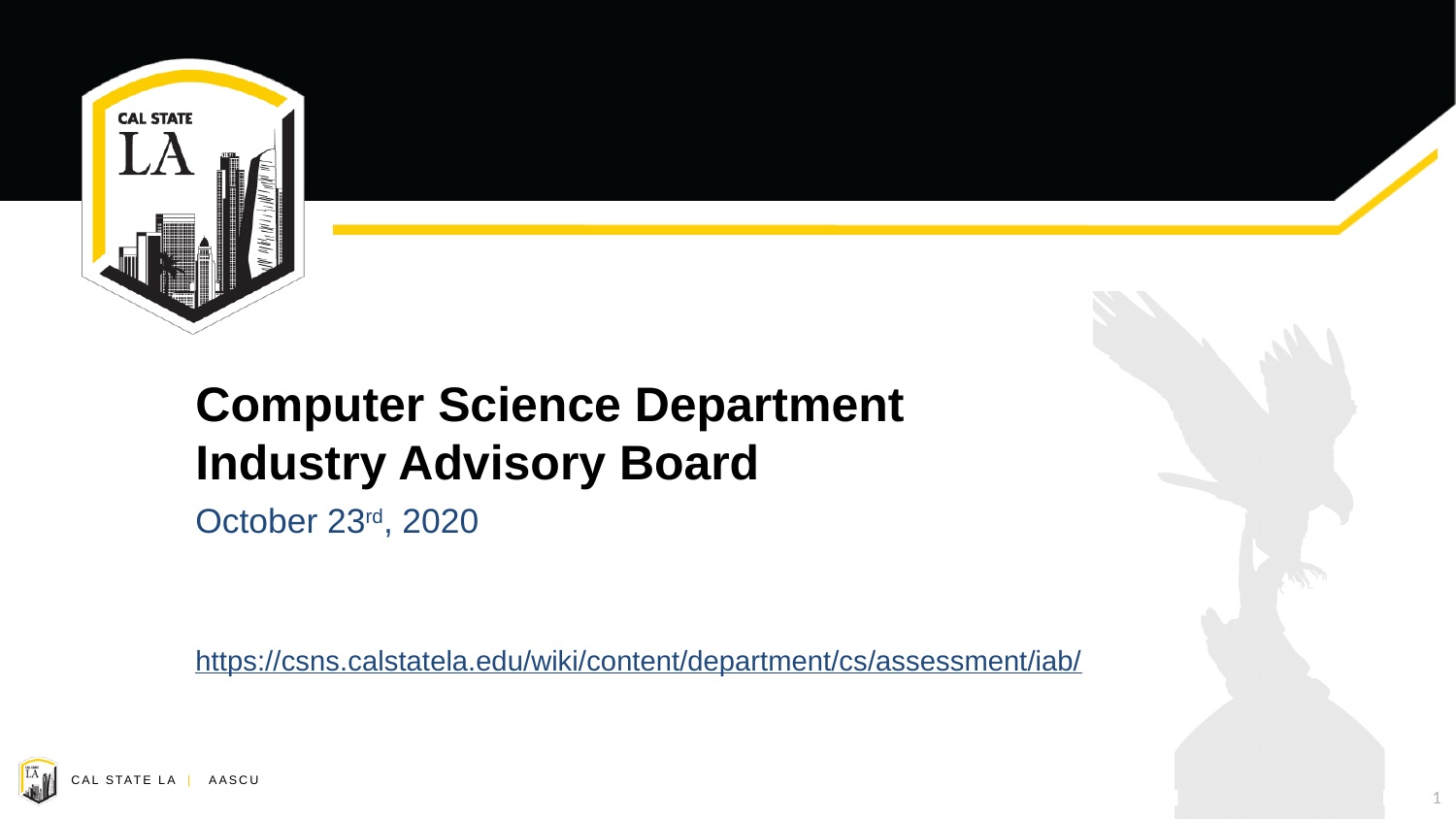

# Computer Science Department Industry Advisory Board
October 23rd, 2020

https://csns.calstatela.edu/wiki/content/department/cs/assessment/iab/

1